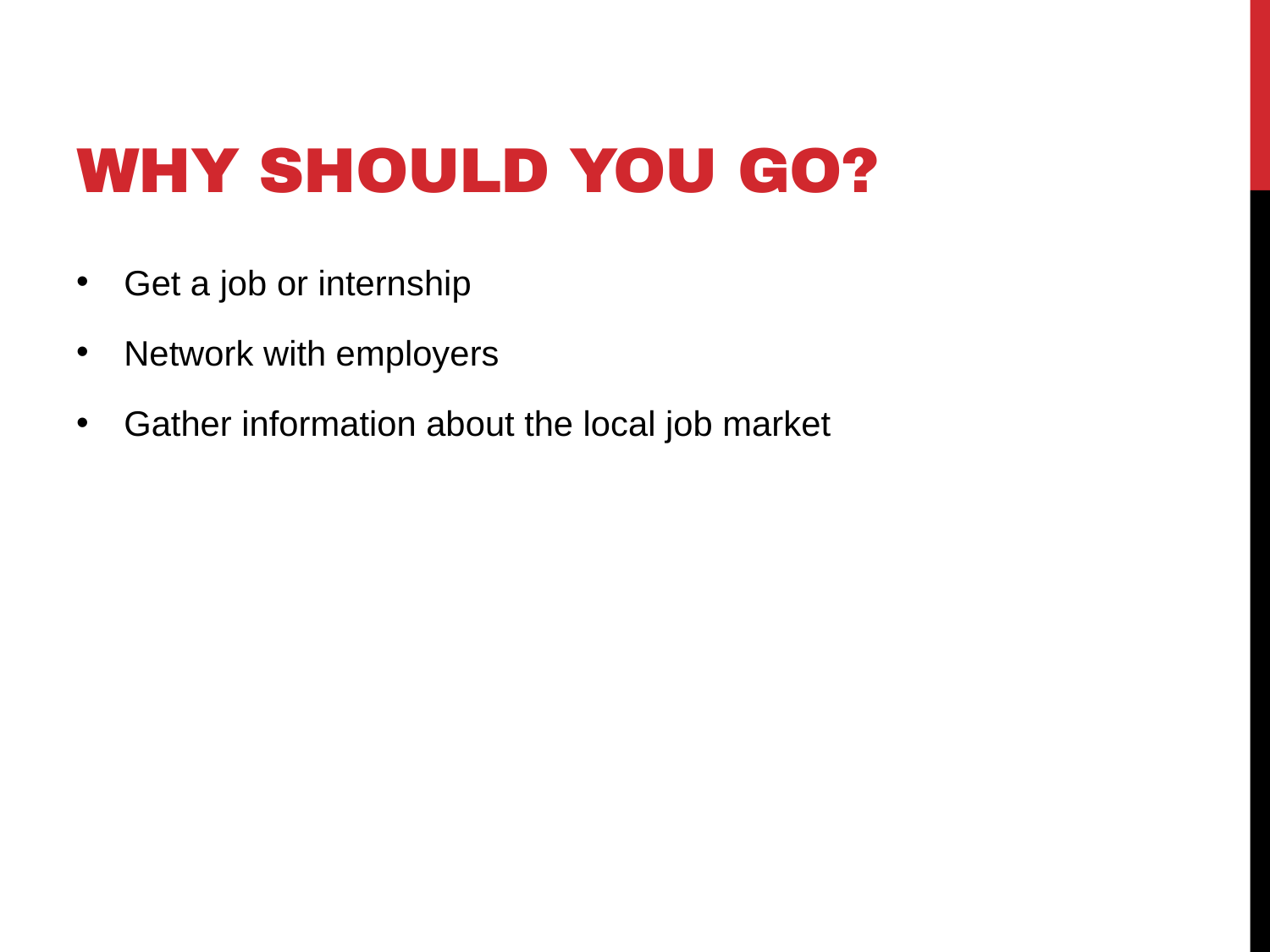

# Why should you go?
Get a job or internship
Network with employers
Gather information about the local job market